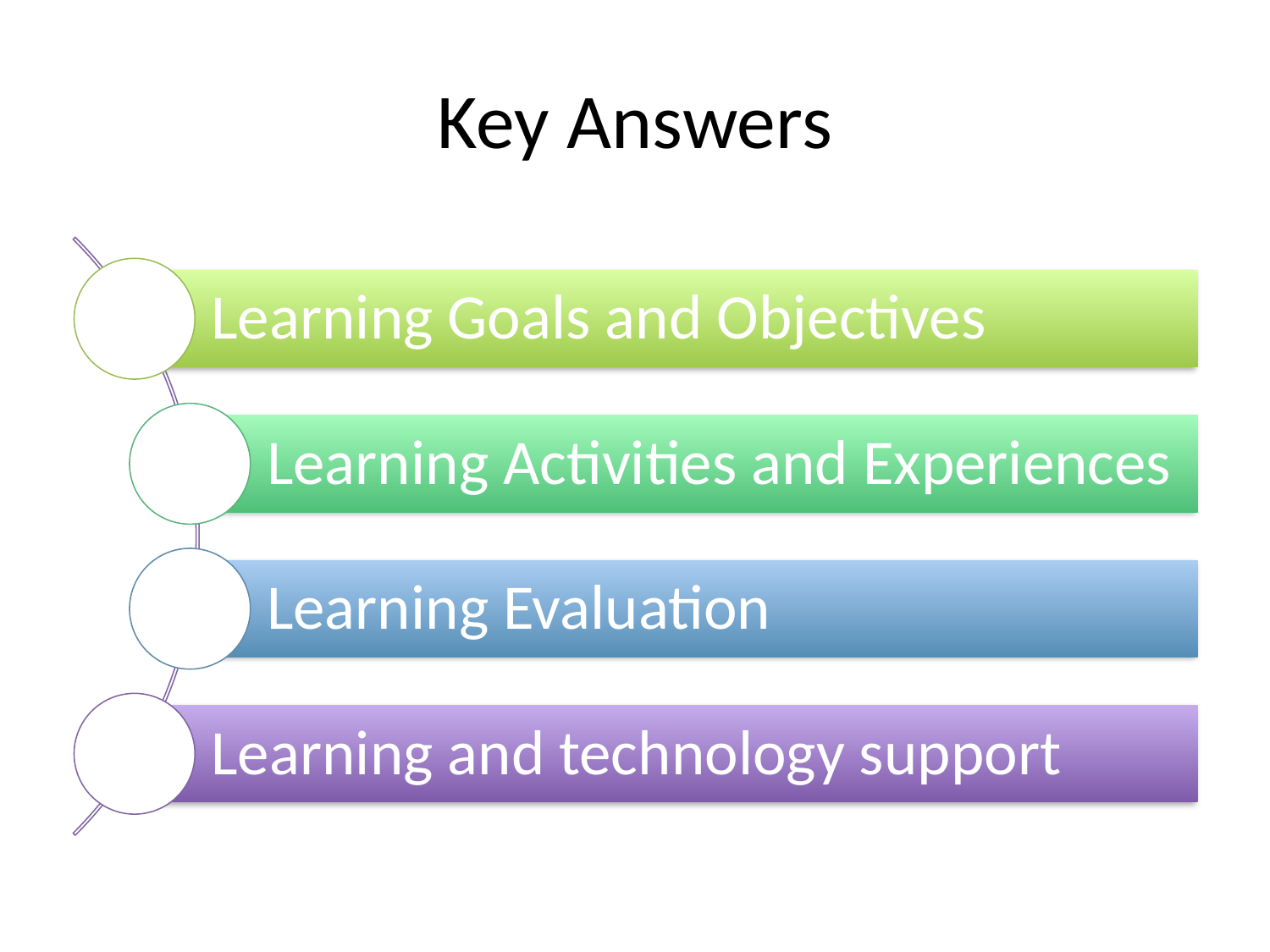

# Key Answers
Learning Goals and Objectives
Learning Activities and Experiences
Learning Evaluation
Learning and technology support